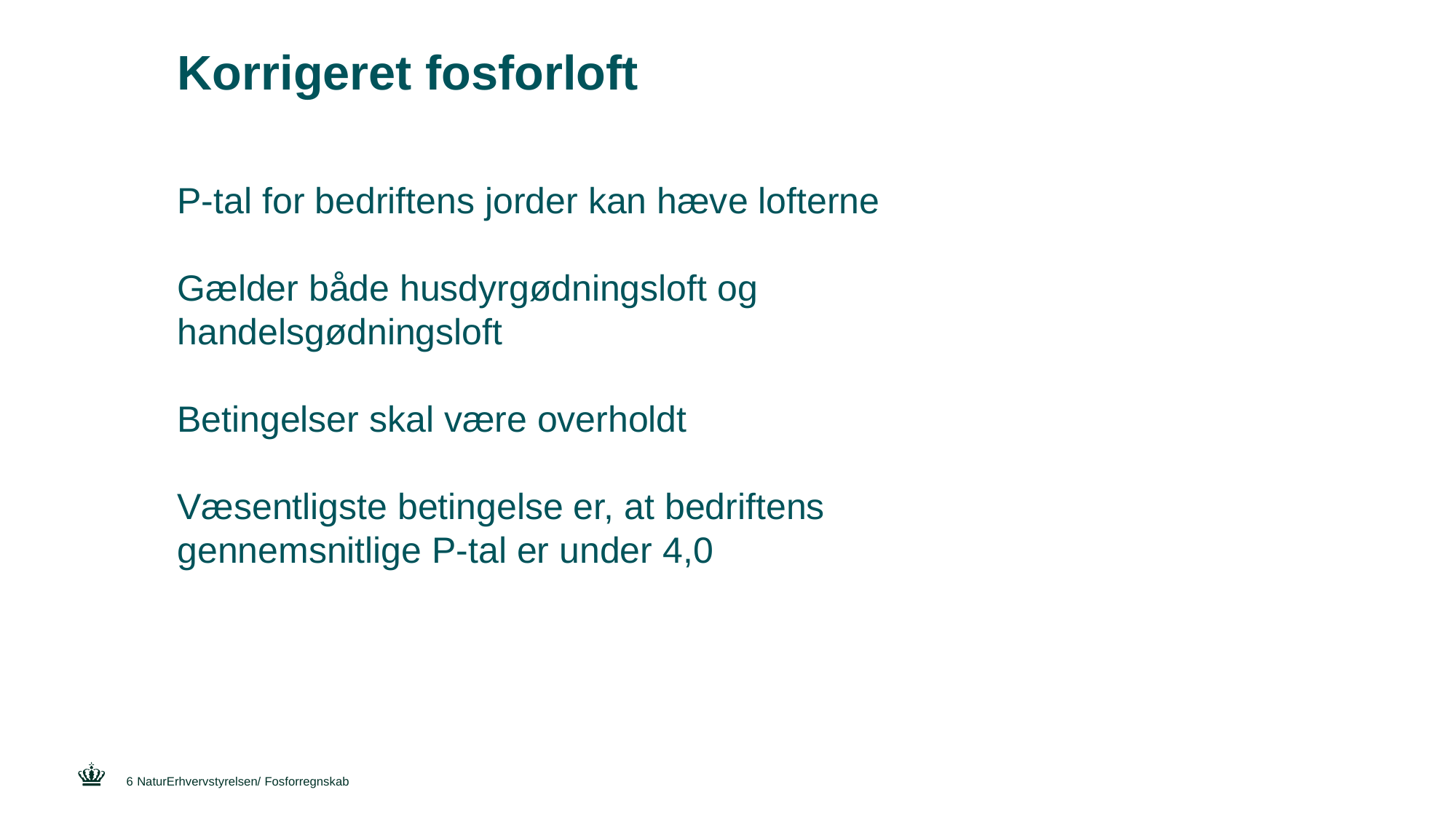

# Korrigeret fosforloft
P-tal for bedriftens jorder kan hæve lofterne

Gælder både husdyrgødningsloft og handelsgødningsloft

Betingelser skal være overholdt

Væsentligste betingelse er, at bedriftens gennemsnitlige P-tal er under 4,0
6
NaturErhvervstyrelsen/ Fosforregnskab
19 January 2017